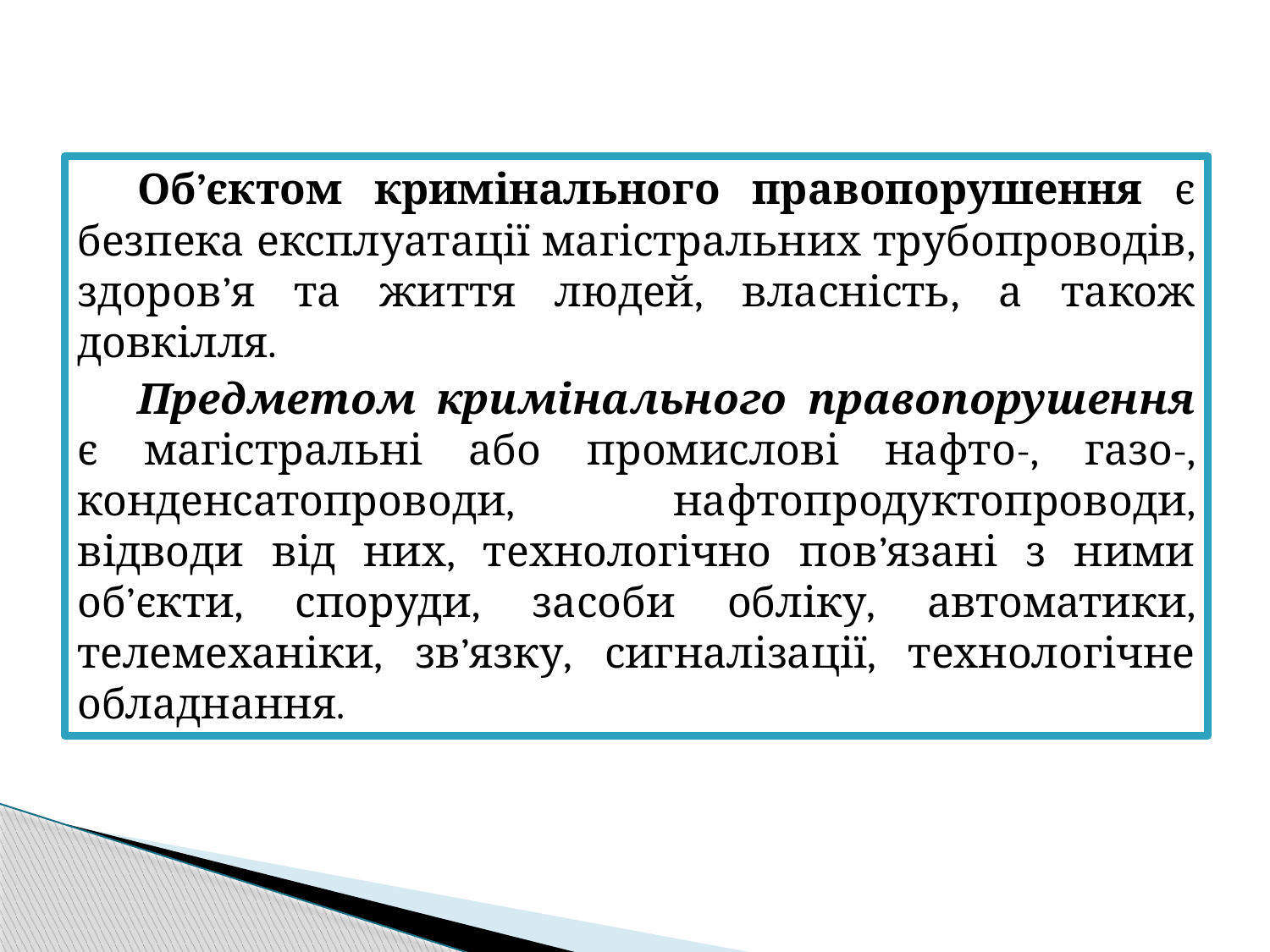

Об’єктом кримінального правопорушення є безпека експлуатації магістральних трубопроводів, здоров’я та життя людей, власність, а також довкілля.
Предметом кримінального правопорушення є магістральні або промислові нафто-, газо-, конденсатопроводи, нафтопродуктопроводи, відводи від них, технологічно пов’язані з ними об’єкти, споруди, засоби обліку, автоматики, телемеханіки, зв’язку, сигналізації, технологічне обладнання.